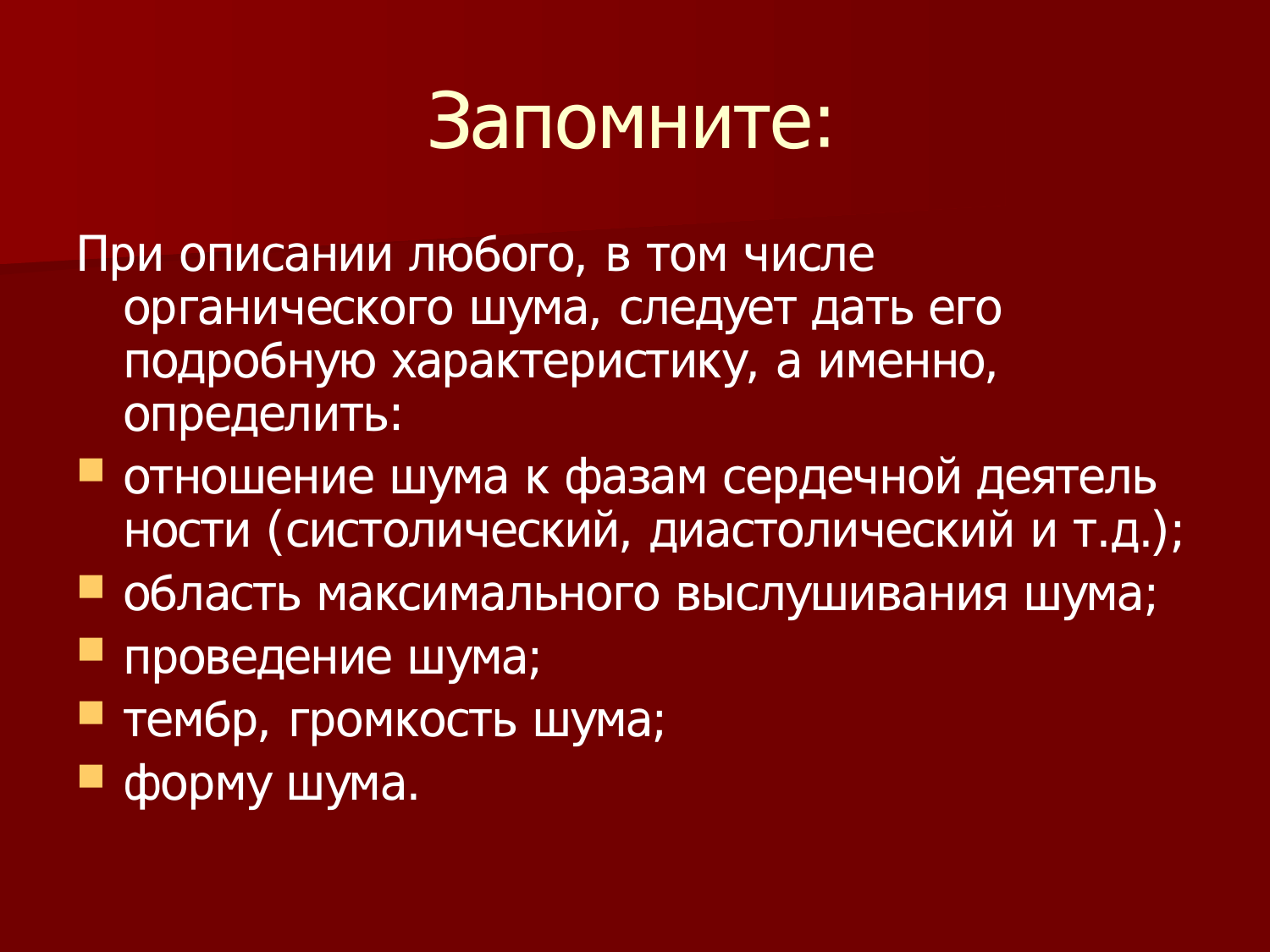

# Запомните:
При описании любого, в том числе органического шума, следует дать его подробную характеристику, а именно, определить:
отношение шума к фазам сердечной деятель­
ности (систолический, диастолический и т.д.);
область максимального выслушивания шума;
проведение шума;
тембр, громкость шума;
форму шума.